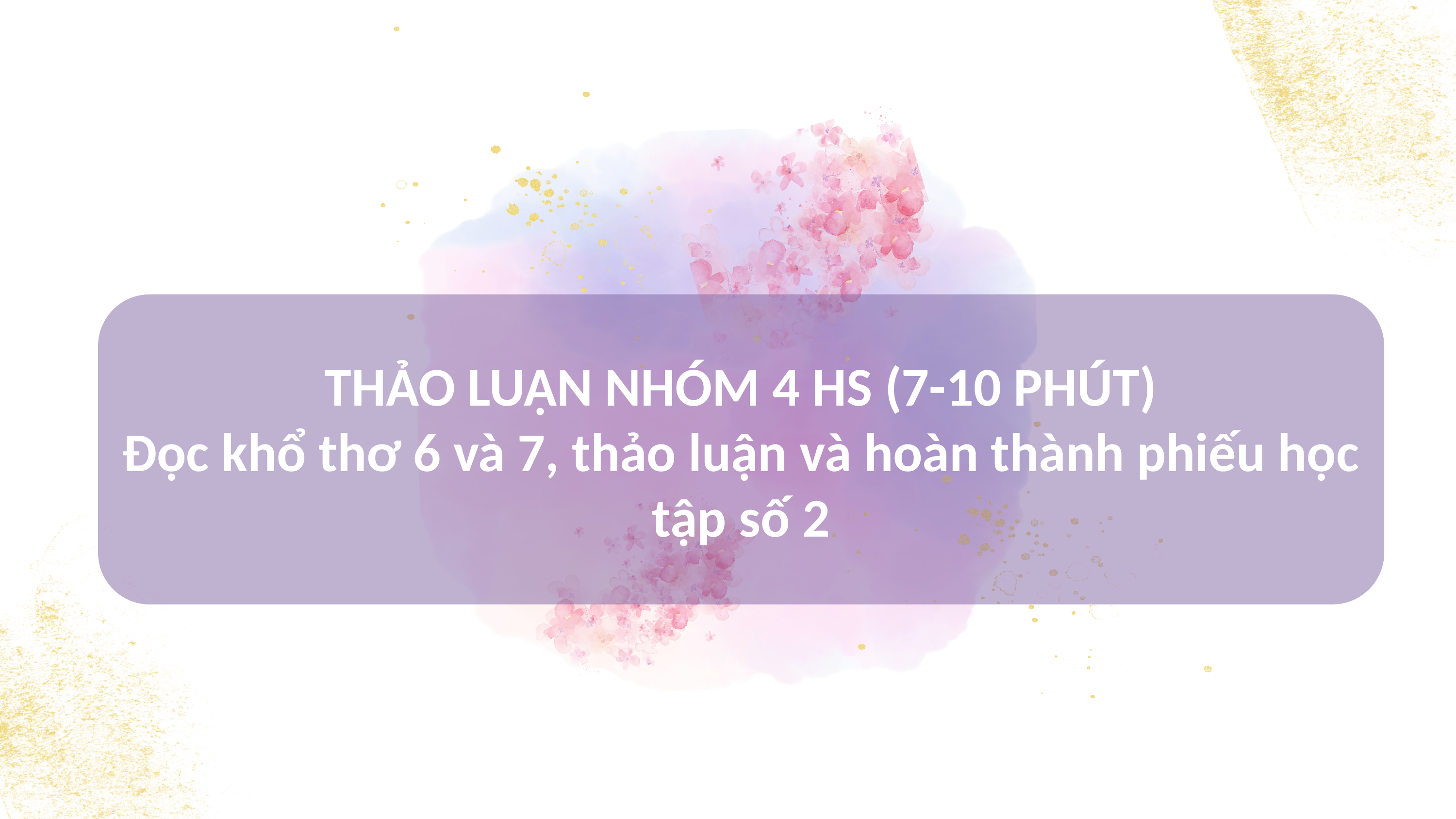

THẢO LUẬN NHÓM 4 HS (7-10 PHÚT)
Đọc khổ thơ 6 và 7, thảo luận và hoàn thành phiếu học tập số 2